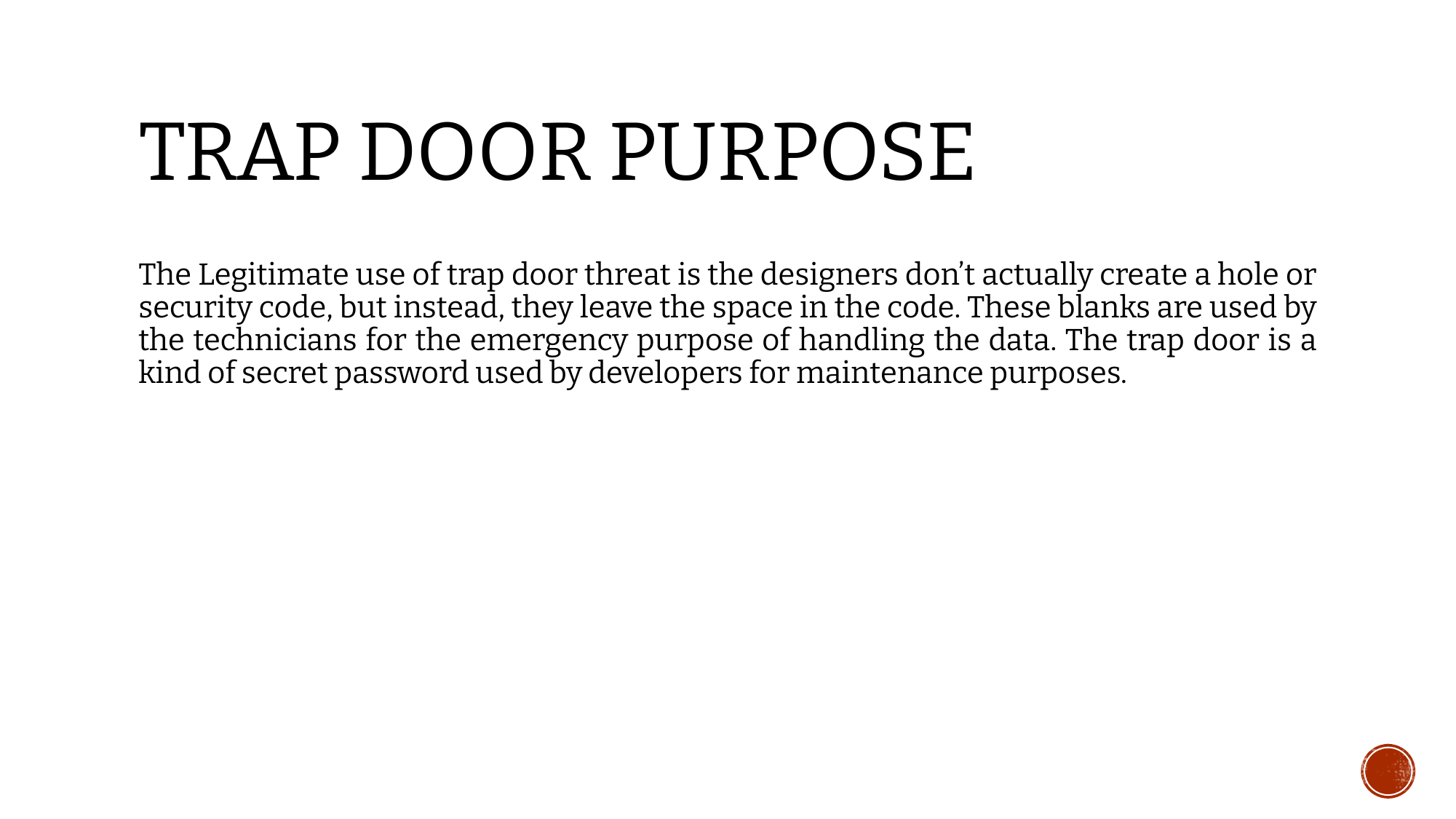

# Trap Door Purpose
The Legitimate use of trap door threat is the designers don’t actually create a hole or security code, but instead, they leave the space in the code. These blanks are used by the technicians for the emergency purpose of handling the data. The trap door is a kind of secret password used by developers for maintenance purposes.